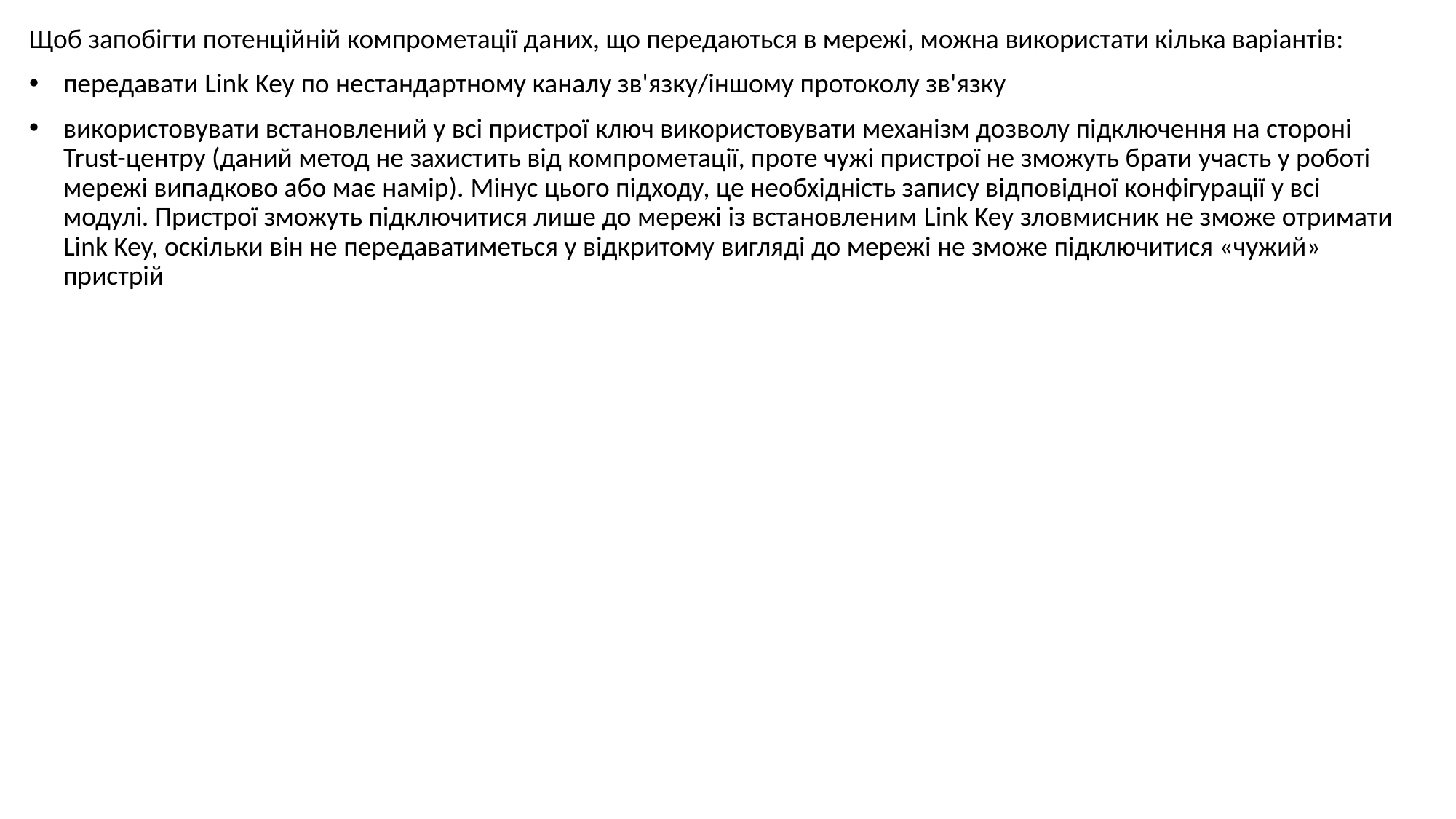

Щоб запобігти потенційній компрометації даних, що передаються в мережі, можна використати кілька варіантів:
передавати Link Key по нестандартному каналу зв'язку/іншому протоколу зв'язку
використовувати встановлений у всі пристрої ключ використовувати механізм дозволу підключення на стороні Trust-центру (даний метод не захистить від компрометації, проте чужі пристрої не зможуть брати участь у роботі мережі випадково або має намір). Мінус цього підходу, це необхідність запису відповідної конфігурації у всі модулі. Пристрої зможуть підключитися лише до мережі із встановленим Link Key зловмисник не зможе отримати Link Key, оскільки він не передаватиметься у відкритому вигляді до мережі не зможе підключитися «чужий» пристрій